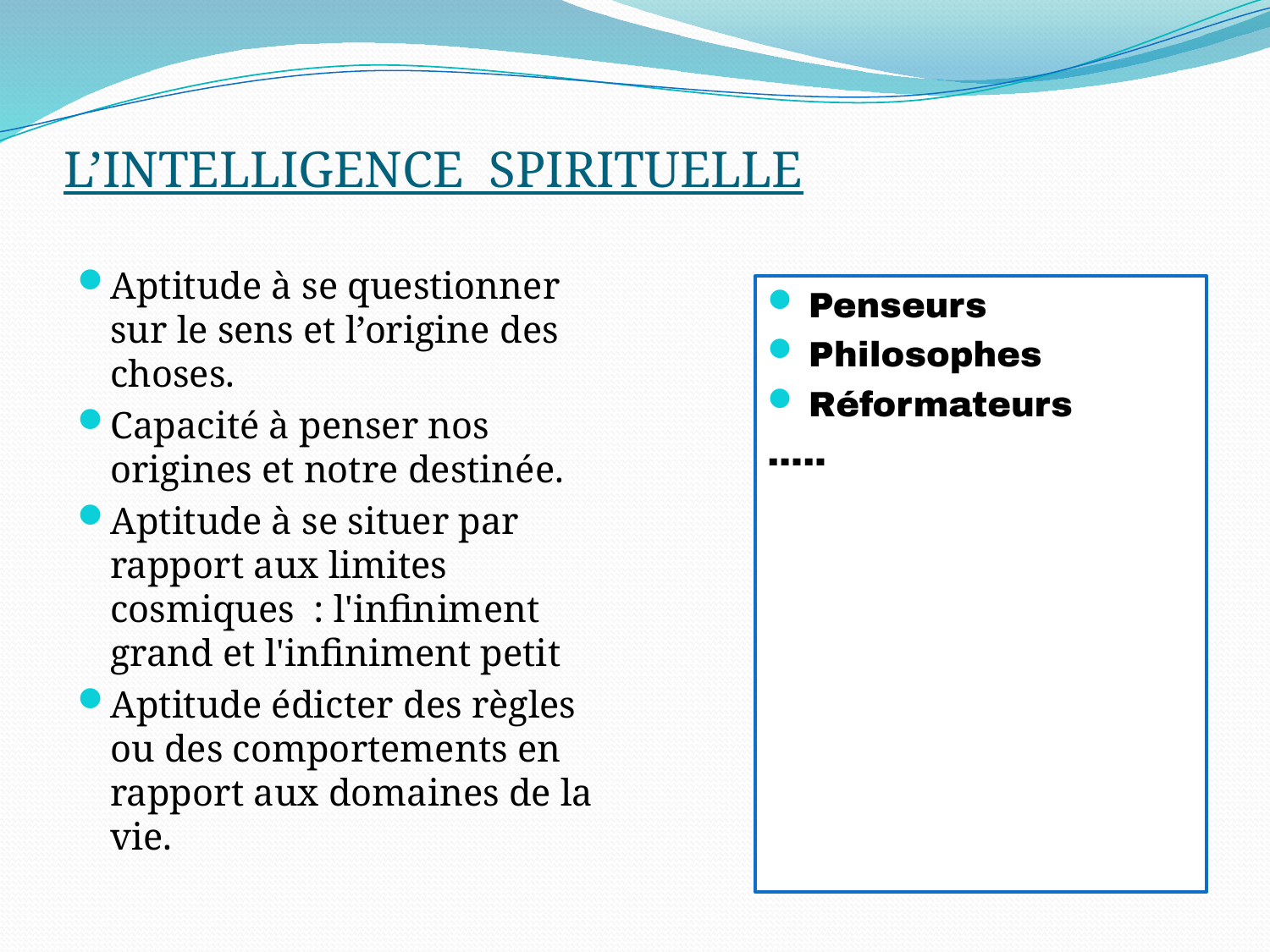

# L’INTELLIGENCE  SPIRITUELLE
Aptitude à se questionner sur le sens et l’origine des choses.
Capacité à penser nos origines et notre destinée.
Aptitude à se situer par rapport aux limites cosmiques  : l'infiniment grand et l'infiniment petit
Aptitude édicter des règles ou des comportements en rapport aux domaines de la vie.

Penseurs
Philosophes
Réformateurs
…..